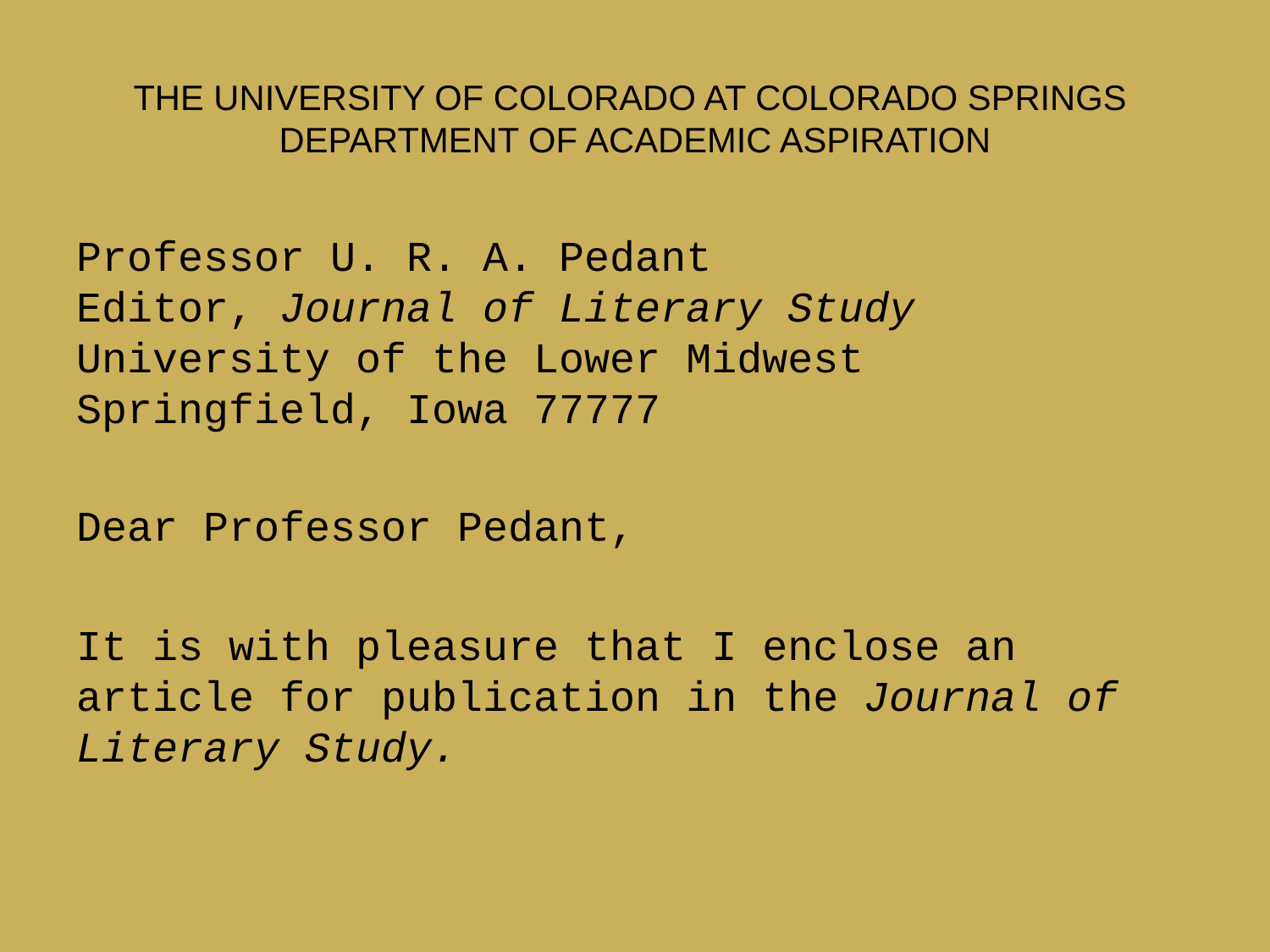

# THE UNIVERSITY OF COLORADO AT COLORADO SPRINGS DEPARTMENT OF ACADEMIC ASPIRATION
Professor U. R. A. Pedant
Editor, Journal of Literary Study
University of the Lower Midwest
Springfield, Iowa 77777

Dear Professor Pedant,

It is with pleasure that I enclose an article for publication in the Journal of Literary Study.